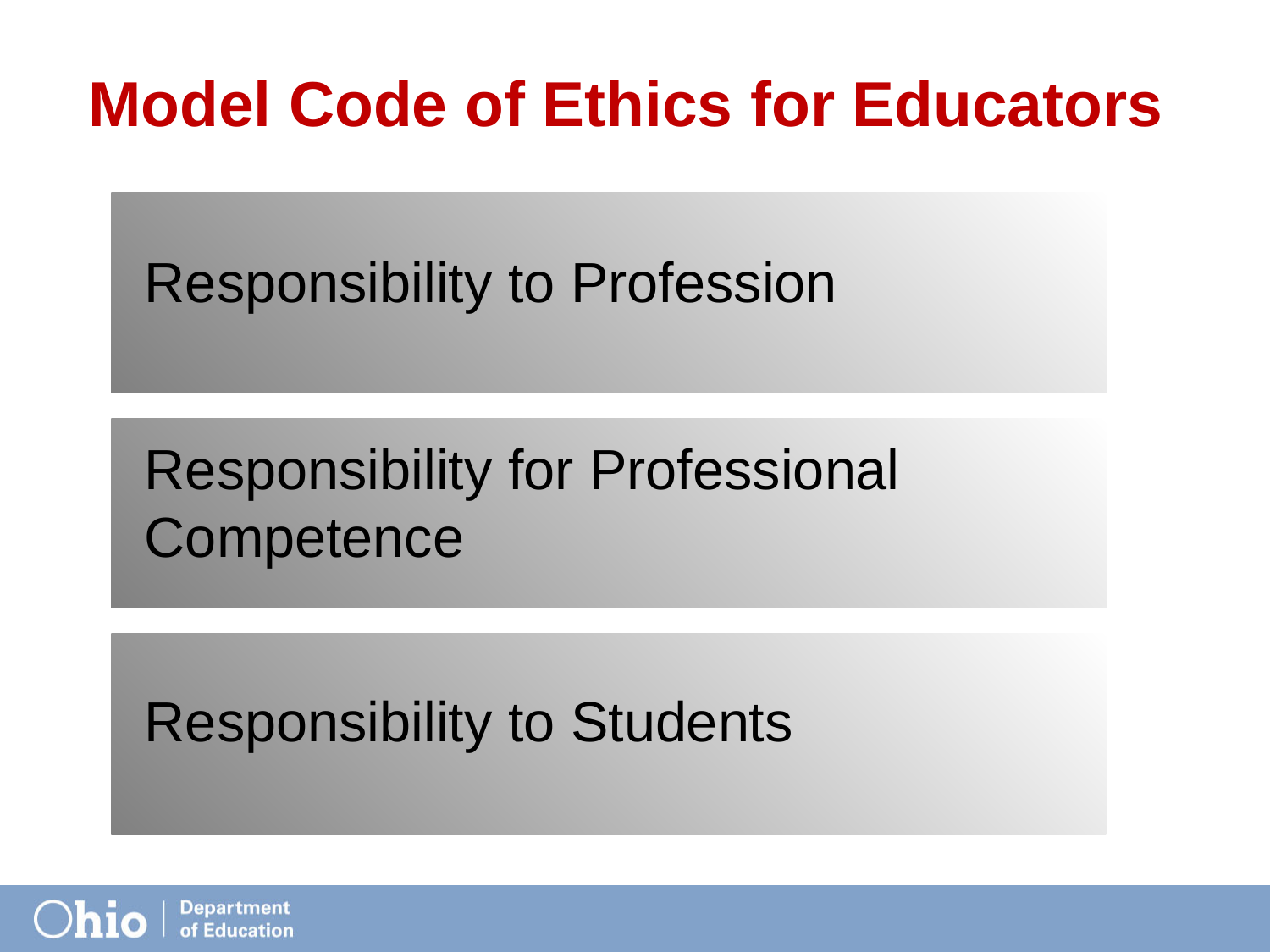

# Model Code of Ethics for Educators

Responsibility to Profession

Responsibility for Professional Competence

Responsibility to Students